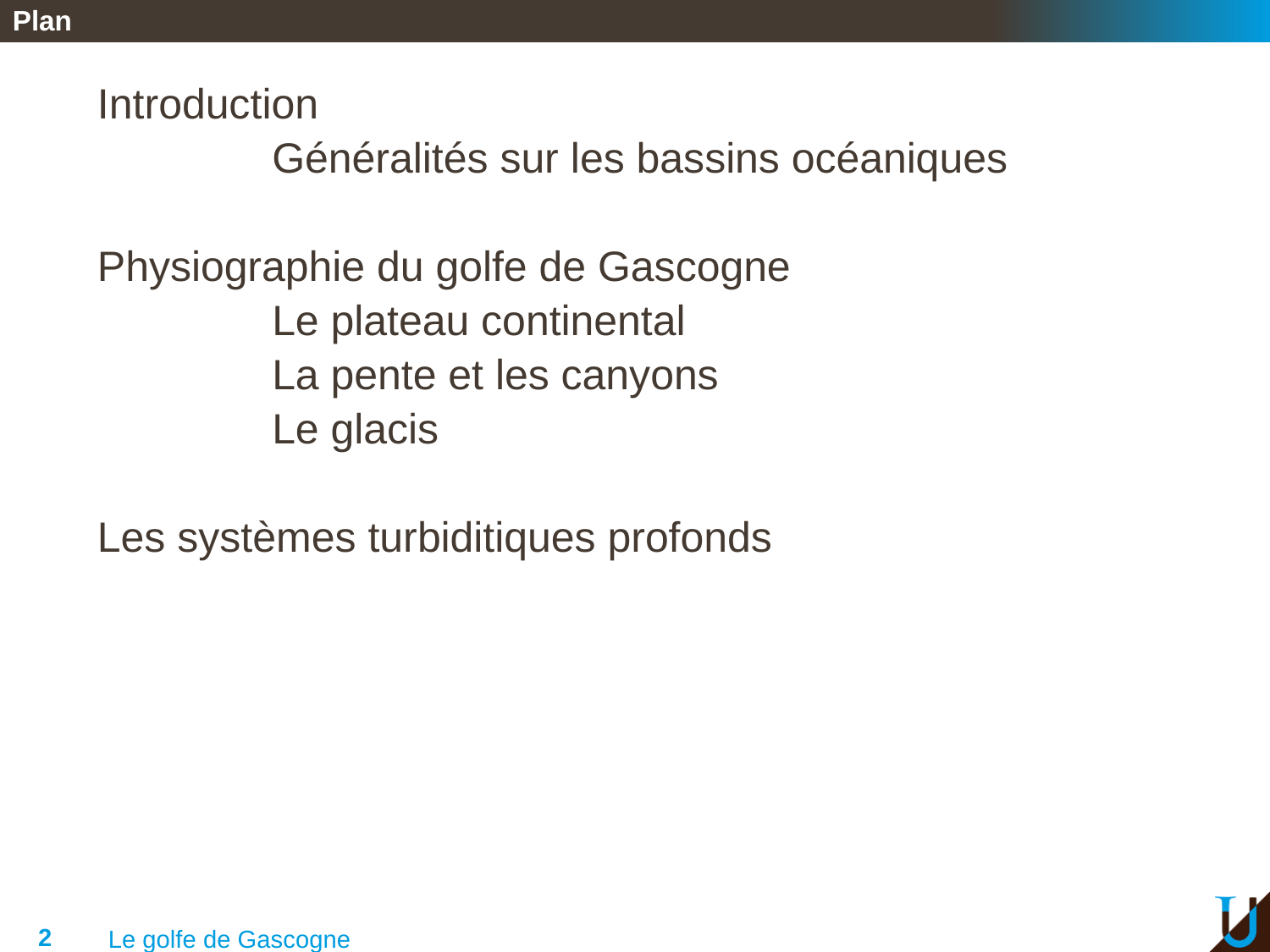

Plan
Introduction
		Généralités sur les bassins océaniques

Physiographie du golfe de Gascogne
		Le plateau continental
		La pente et les canyons
		Le glacis

Les systèmes turbiditiques profonds